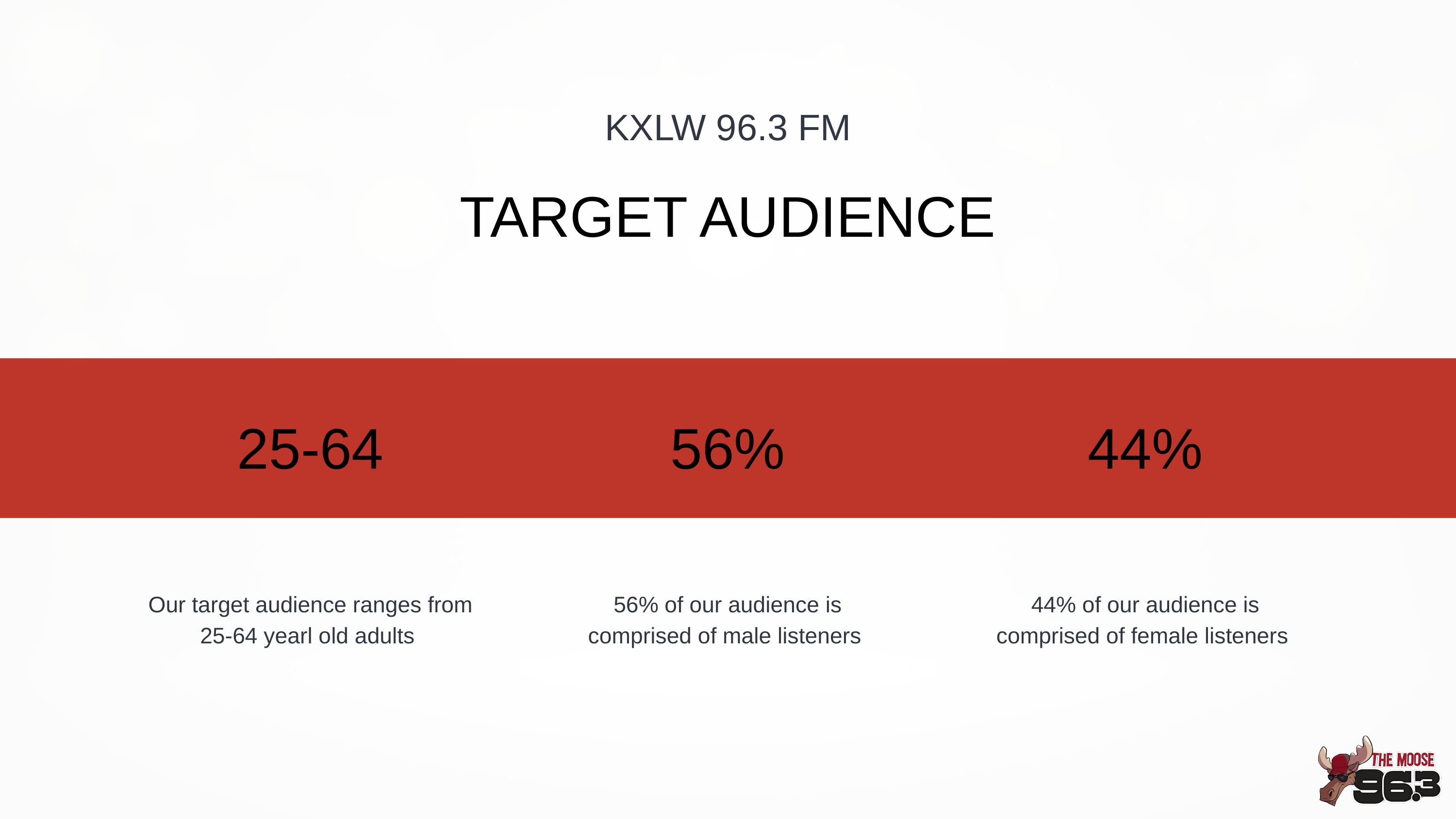

KXLW 96.3 FM
TARGET AUDIENCE

25-64
56%
44%
Our target audience ranges from 25-64 yearl old adults
56% of our audience is comprised of male listeners
44% of our audience is comprised of female listeners